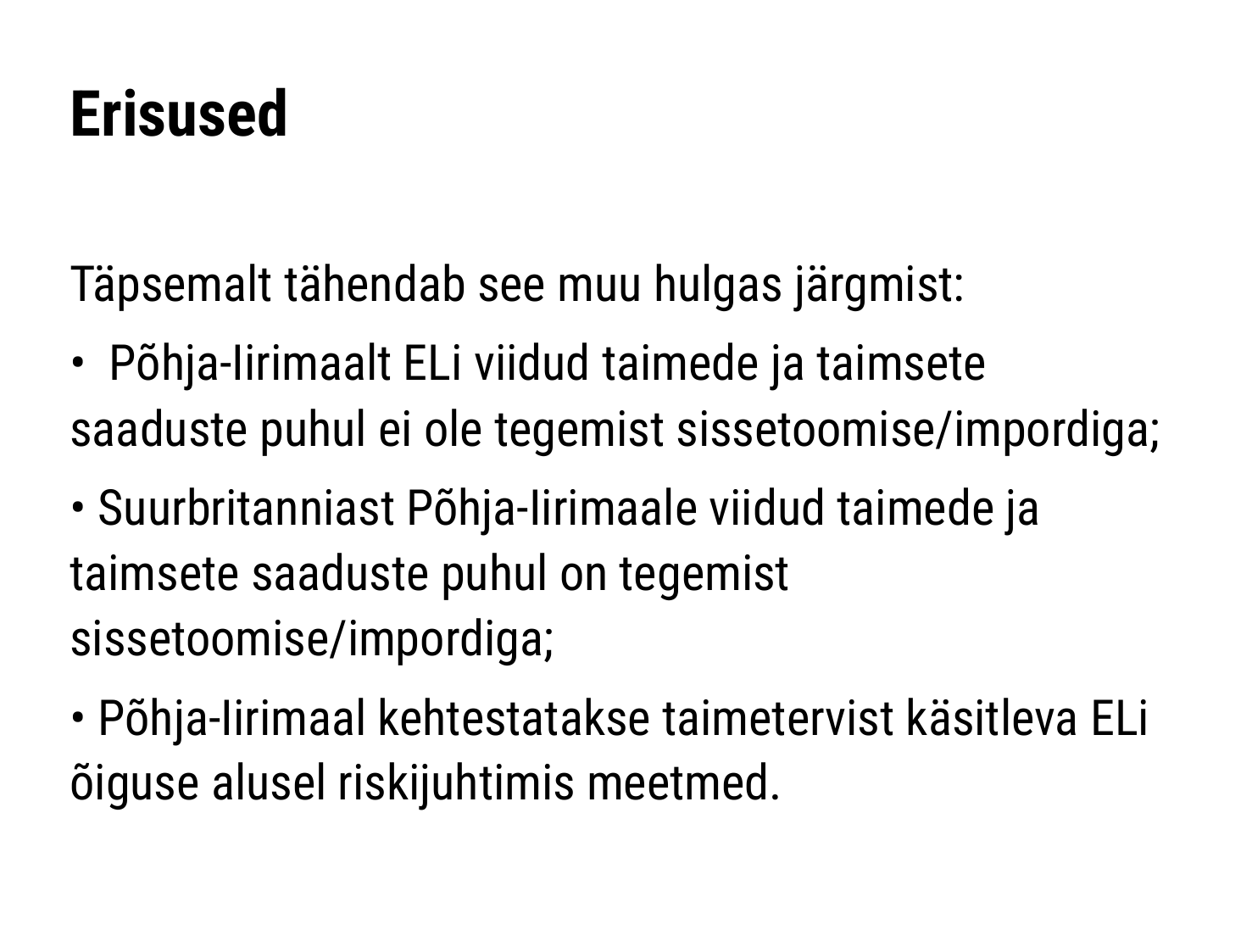

# Erisused
Täpsemalt tähendab see muu hulgas järgmist:
•  Põhja-Iirimaalt ELi viidud taimede ja taimsete saaduste puhul ei ole tegemist sissetoomise/impordiga;
• Suurbritanniast Põhja-Iirimaale viidud taimede ja taimsete saaduste puhul on tegemist sissetoomise/impordiga;
• Põhja-Iirimaal kehtestatakse taimetervist käsitleva ELi õiguse alusel riskijuhtimis meetmed.